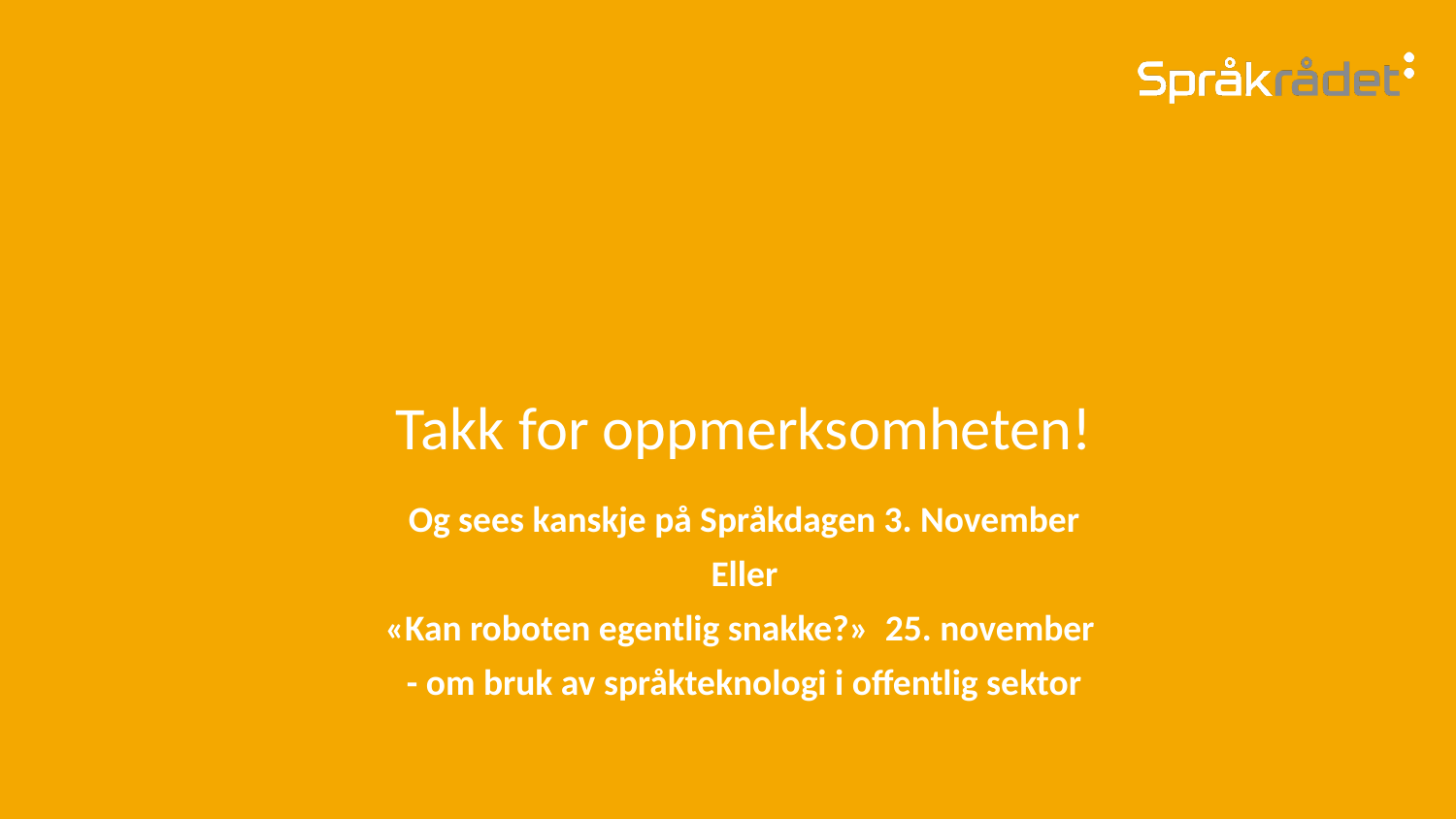

# Takk for oppmerksomheten!
Og sees kanskje på Språkdagen 3. November
Eller
«Kan roboten egentlig snakke?»  25. november
- om bruk av språkteknologi i offentlig sektor